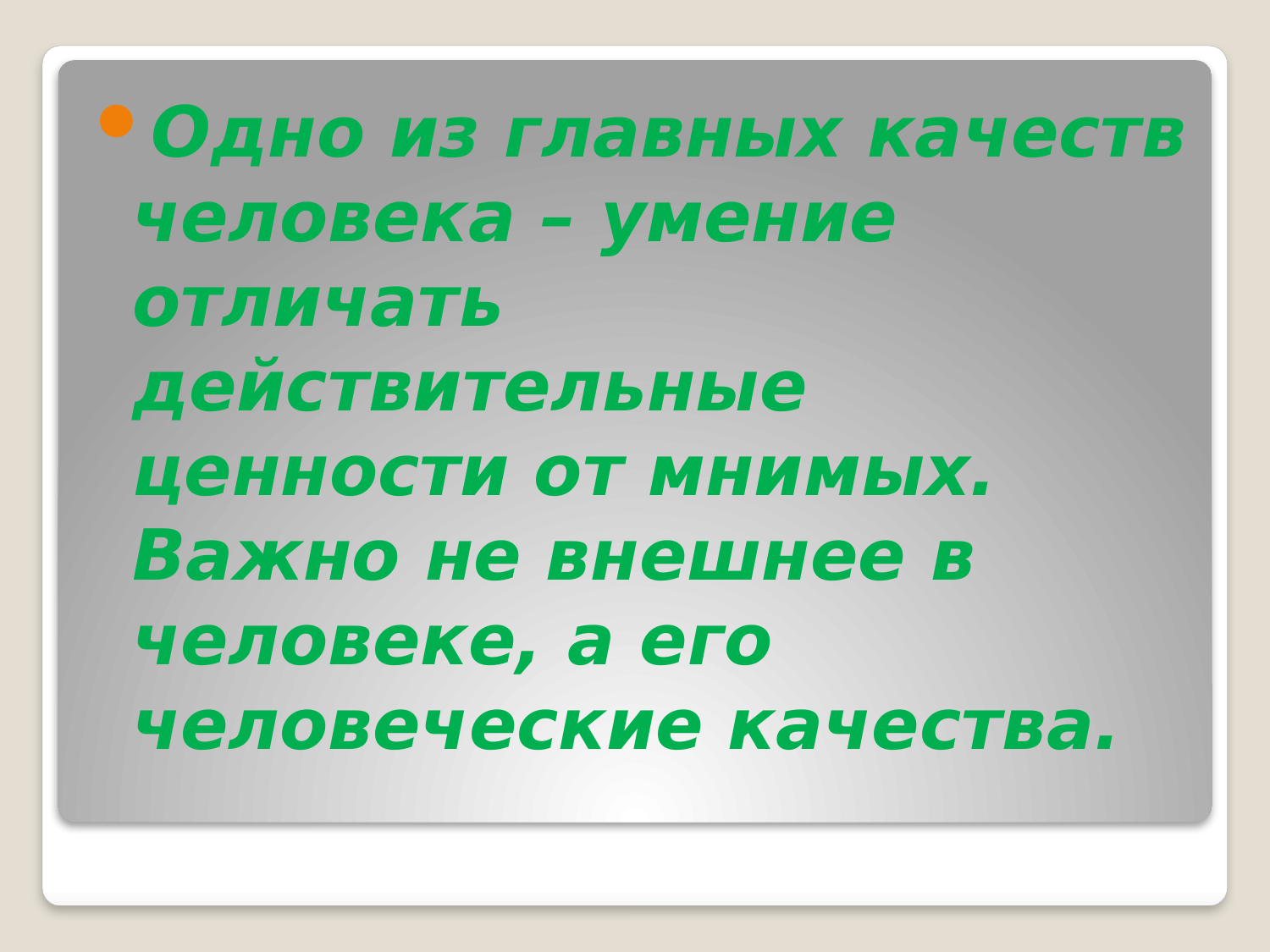

Одно из главных качеств человека – умение отличать действительные ценности от мнимых. Важно не внешнее в человеке, а его человеческие качества.

#